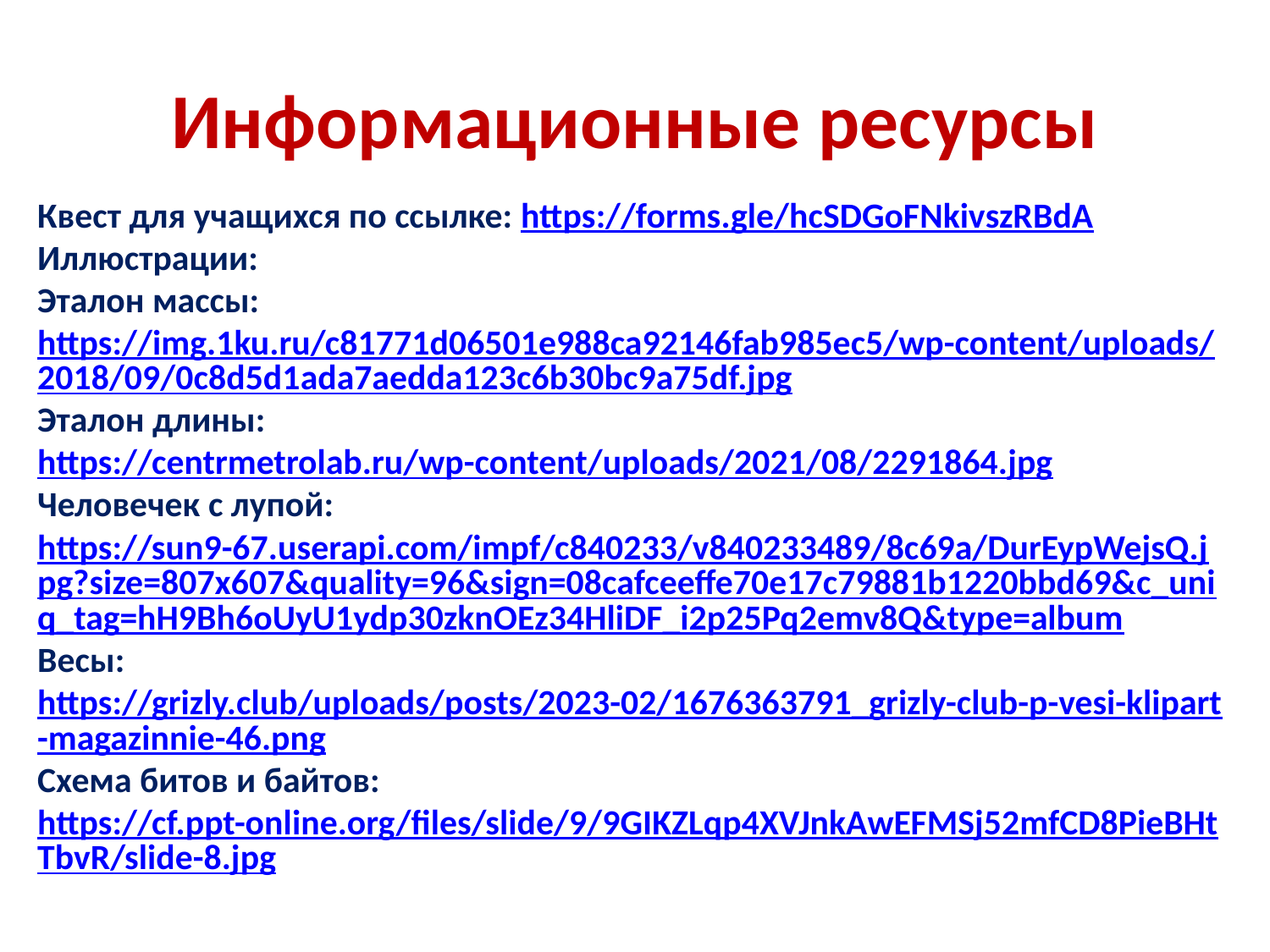

# Информационные ресурсы
Квест для учащихся по ссылке: https://forms.gle/hcSDGoFNkivszRBdA
Иллюстрации:
Эталон массы: https://img.1ku.ru/c81771d06501e988ca92146fab985ec5/wp-content/uploads/2018/09/0c8d5d1ada7aedda123c6b30bc9a75df.jpg
Эталон длины: https://centrmetrolab.ru/wp-content/uploads/2021/08/2291864.jpg
Человечек с лупой: https://sun9-67.userapi.com/impf/c840233/v840233489/8c69a/DurEypWejsQ.jpg?size=807x607&quality=96&sign=08cafceeffe70e17c79881b1220bbd69&c_uniq_tag=hH9Bh6oUyU1ydp30zknOEz34HliDF_i2p25Pq2emv8Q&type=album
Весы: https://grizly.club/uploads/posts/2023-02/1676363791_grizly-club-p-vesi-klipart-magazinnie-46.png
Схема битов и байтов: https://cf.ppt-online.org/files/slide/9/9GIKZLqp4XVJnkAwEFMSj52mfCD8PieBHtTbvR/slide-8.jpg